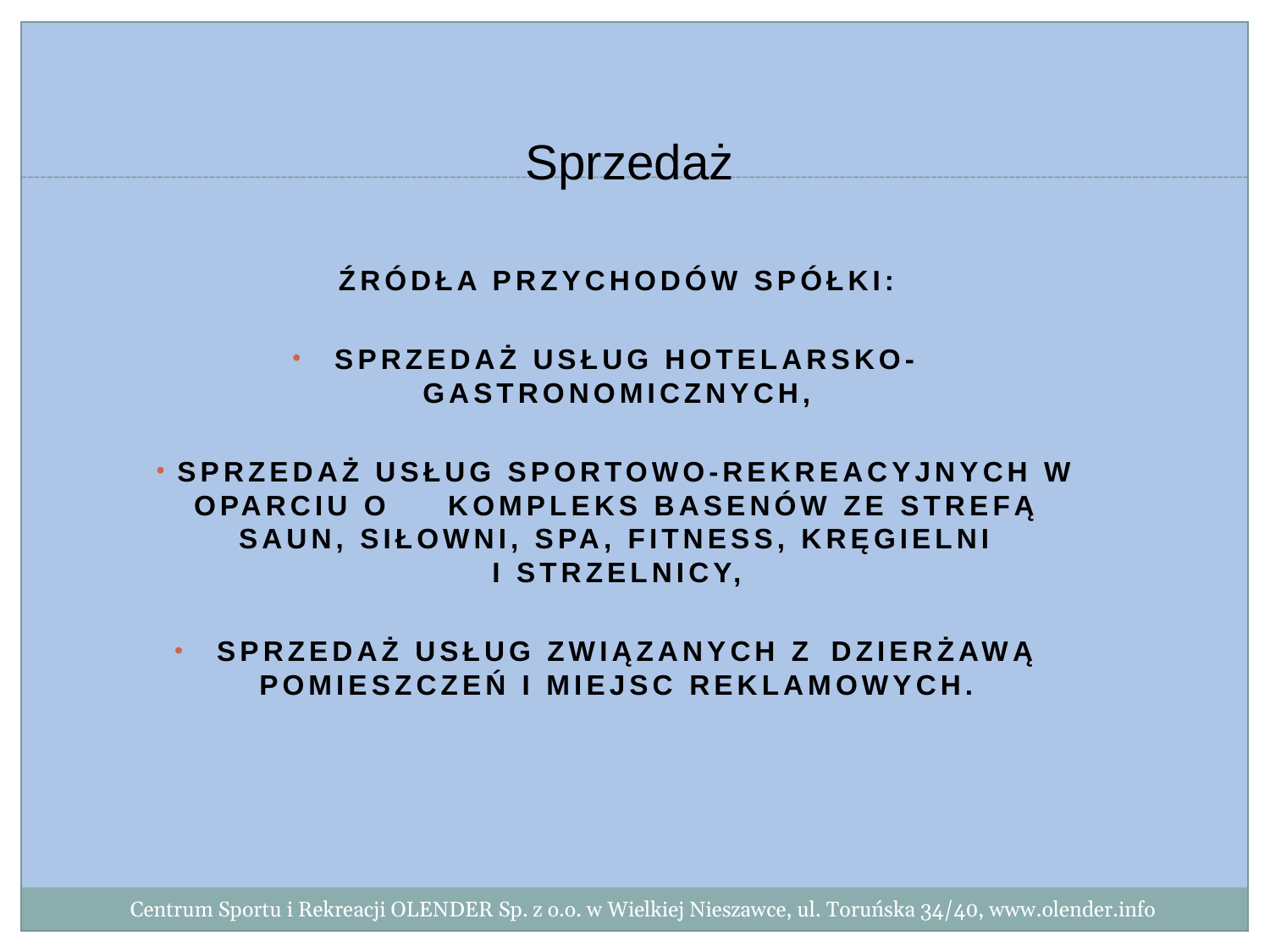

Sprzedaż
Źródła przychodów Spółki:

 sprzedaż usług hotelarsko-gastronomicznych,

 sprzedaż usług sportowo-rekreacyjnych W oparciu o 	kompleks basenów ze Strefą saun, siłowni, SPA, fitness, kręgielni I strzelnicy,

 Sprzedaż usług związanych z 	dzierżawą pomieszczeń i miejsc reklamowych.

Centrum Sportu i Rekreacji OLENDER Sp. z o.o. w Wielkiej Nieszawce, ul. Toruńska 34/40, www.olender.info